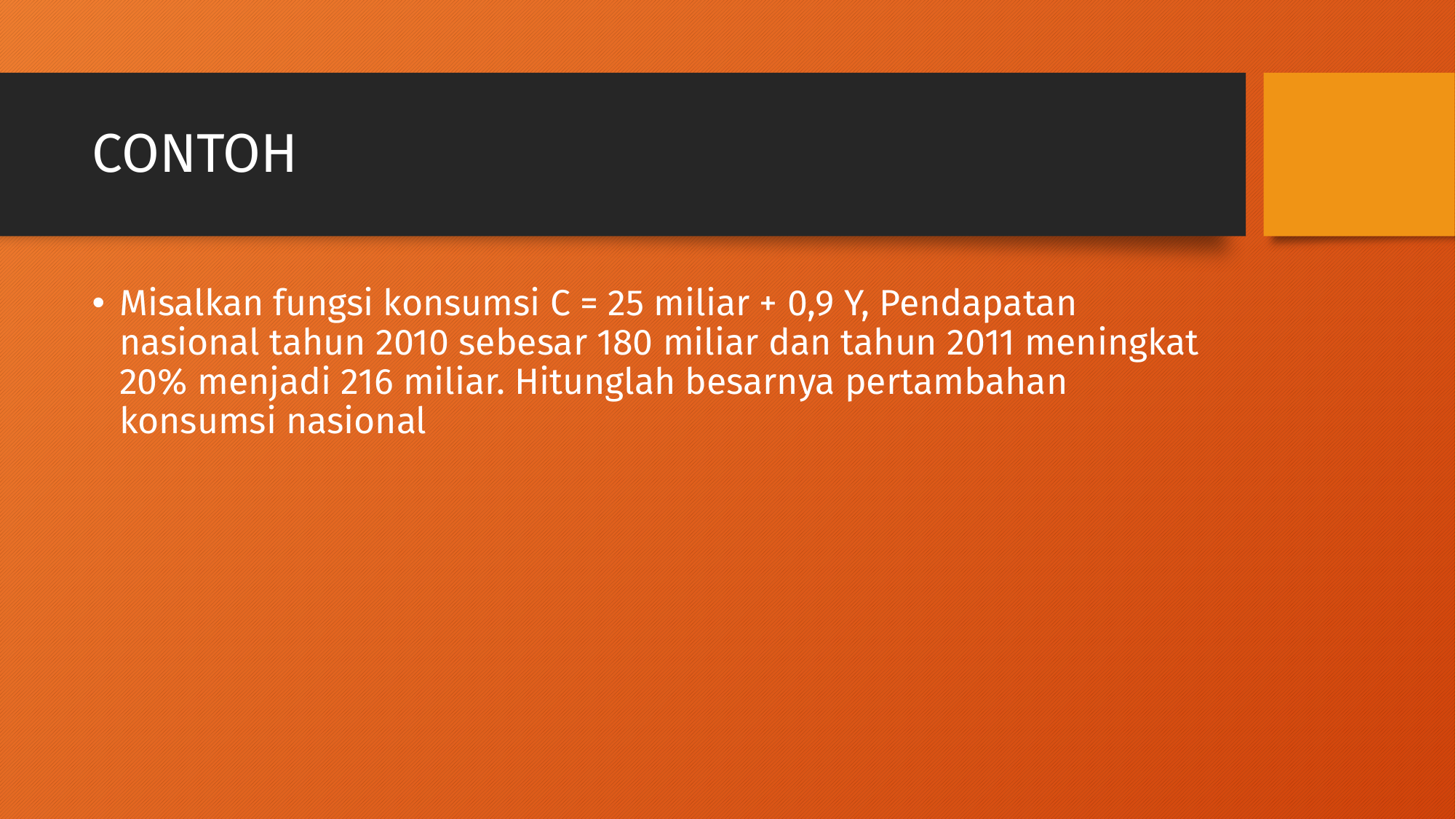

# CONTOH
Misalkan fungsi konsumsi C = 25 miliar + 0,9 Y, Pendapatan nasional tahun 2010 sebesar 180 miliar dan tahun 2011 meningkat 20% menjadi 216 miliar. Hitunglah besarnya pertambahan konsumsi nasional